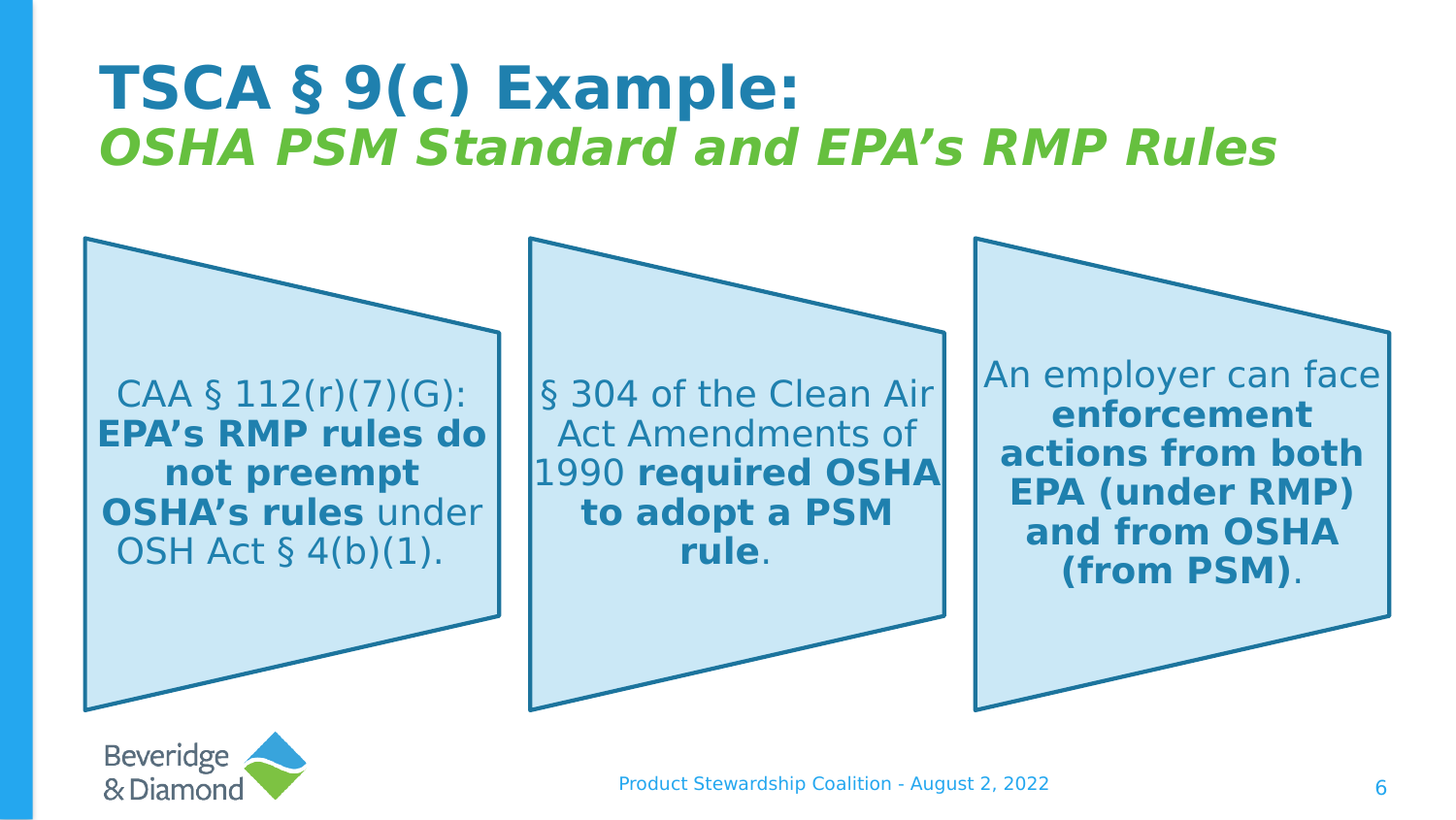

# TSCA § 9(c) Example: OSHA PSM Standard and EPA’s RMP Rules
CAA § 112(r)(7)(G): EPA’s RMP rules do not preempt OSHA’s rules under OSH Act § 4(b)(1).
§ 304 of the Clean Air Act Amendments of 1990 required OSHA to adopt a PSM rule.
An employer can face enforcement actions from both EPA (under RMP) and from OSHA (from PSM).
Product Stewardship Coalition - August 2, 2022
6